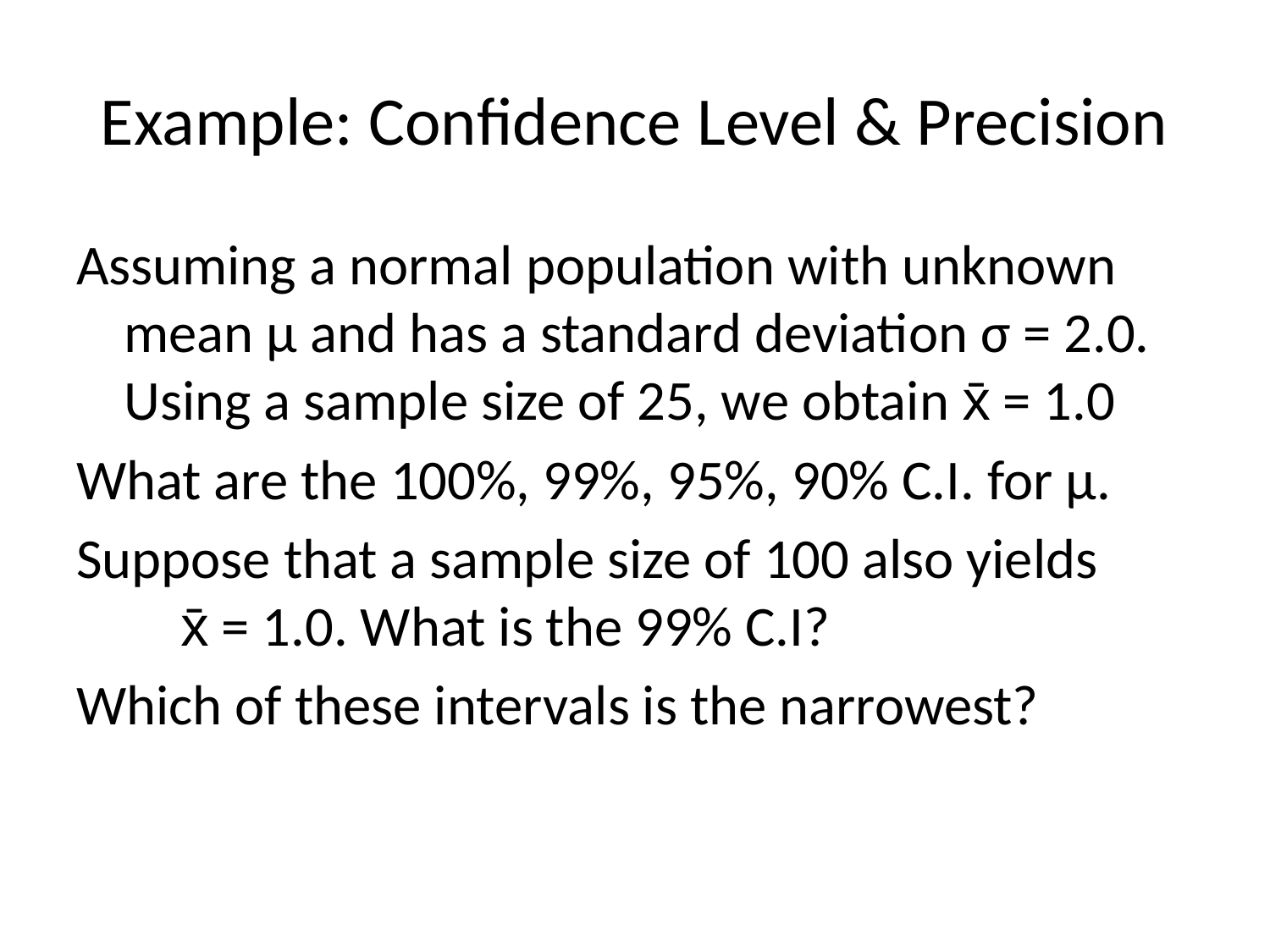

# Example: Confidence Level & Precision
Assuming a normal population with unknown mean μ and has a standard deviation σ = 2.0. Using a sample size of 25, we obtain x̄ = 1.0
What are the 100%, 99%, 95%, 90% C.I. for μ.
Suppose that a sample size of 100 also yields x̄ = 1.0. What is the 99% C.I?
Which of these intervals is the narrowest?